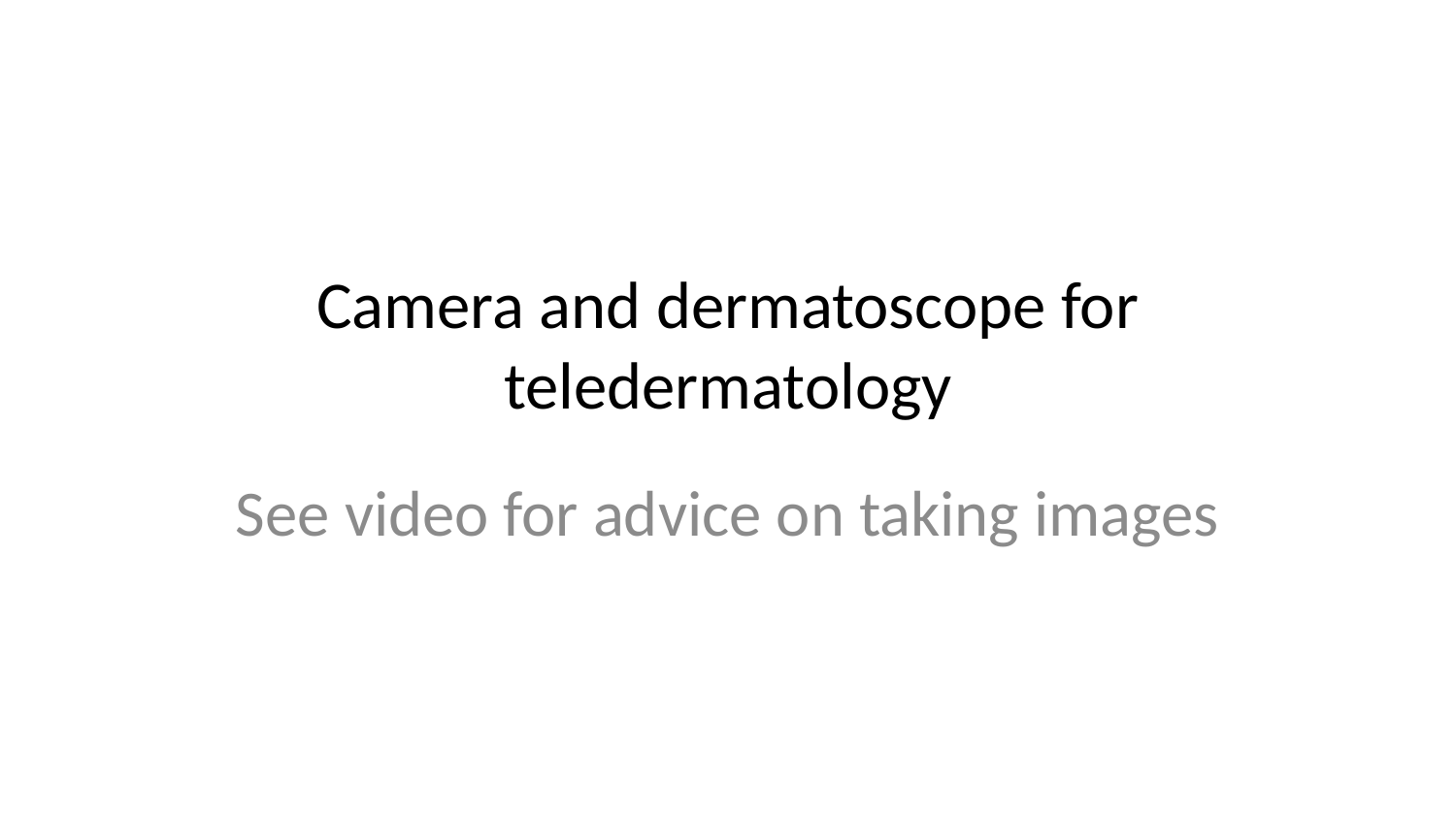

# Camera and dermatoscope for teledermatology
See video for advice on taking images